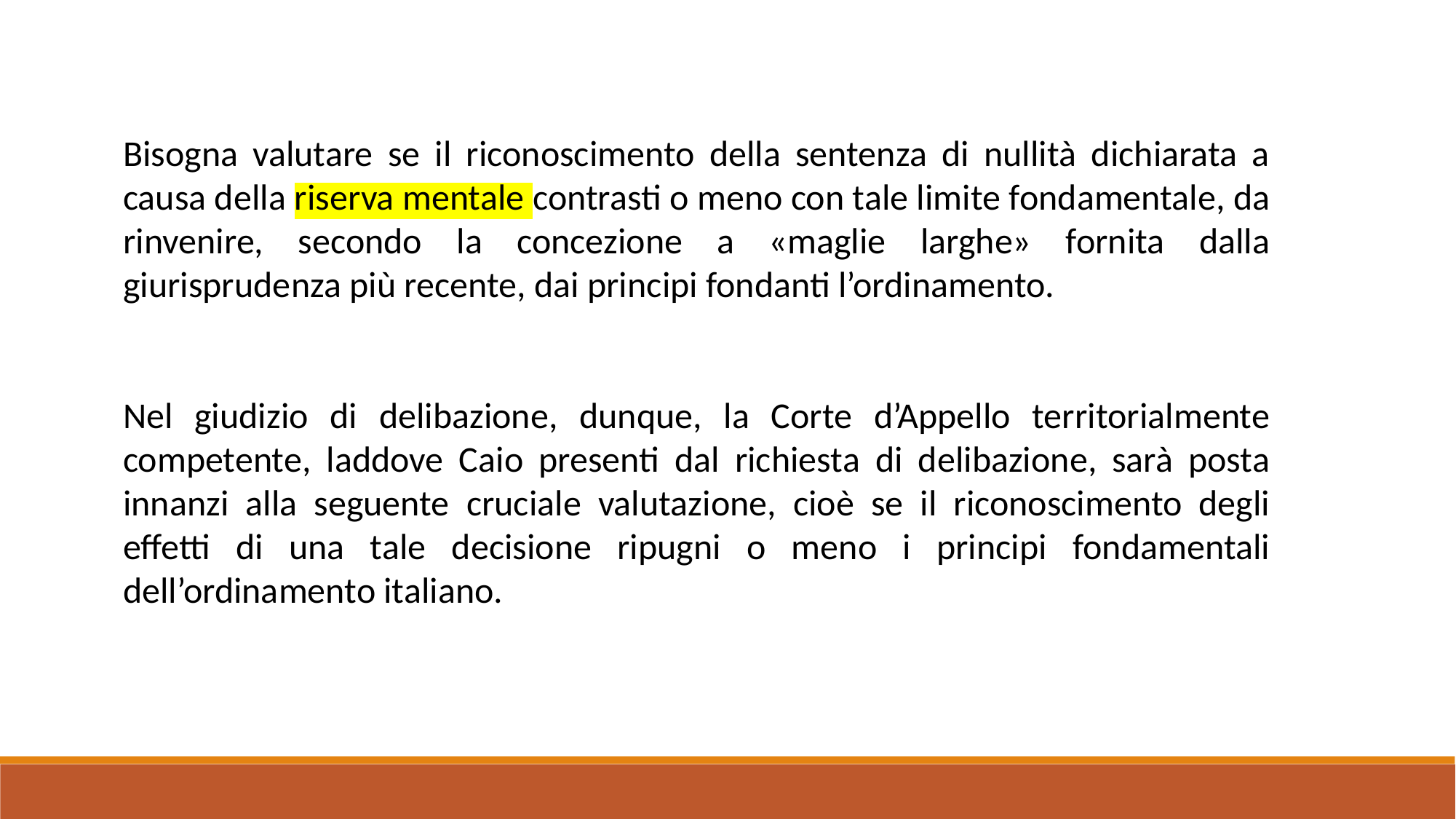

Bisogna valutare se il riconoscimento della sentenza di nullità dichiarata a causa della riserva mentale contrasti o meno con tale limite fondamentale, da rinvenire, secondo la concezione a «maglie larghe» fornita dalla giurisprudenza più recente, dai principi fondanti l’ordinamento.

Nel giudizio di delibazione, dunque, la Corte d’Appello territorialmente competente, laddove Caio presenti dal richiesta di delibazione, sarà posta innanzi alla seguente cruciale valutazione, cioè se il riconoscimento degli effetti di una tale decisione ripugni o meno i principi fondamentali dell’ordinamento italiano.